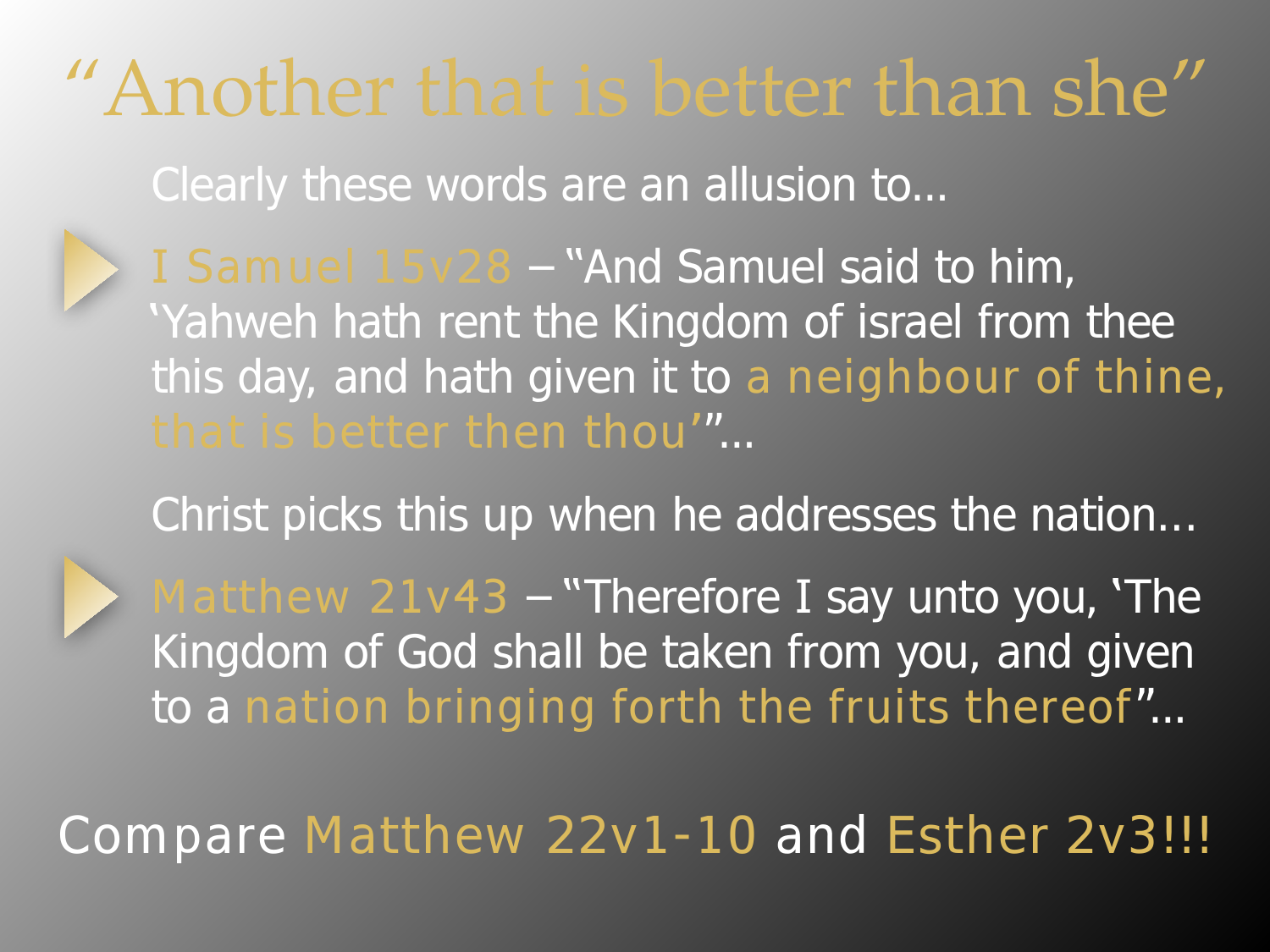

# “Another that is better than she”
Clearly these words are an allusion to…

I Samuel 15v28 – “And Samuel said to him, ‘Yahweh hath rent the Kingdom of israel from thee this day, and hath given it to a neighbour of thine, that is better then thou’”…

Christ picks this up when he addresses the nation...

Matthew 21v43 – “Therefore I say unto you, ‘The Kingdom of God shall be taken from you, and given to a nation bringing forth the fruits thereof”…

Compare Matthew 22v1-10 and Esther 2v3!!!